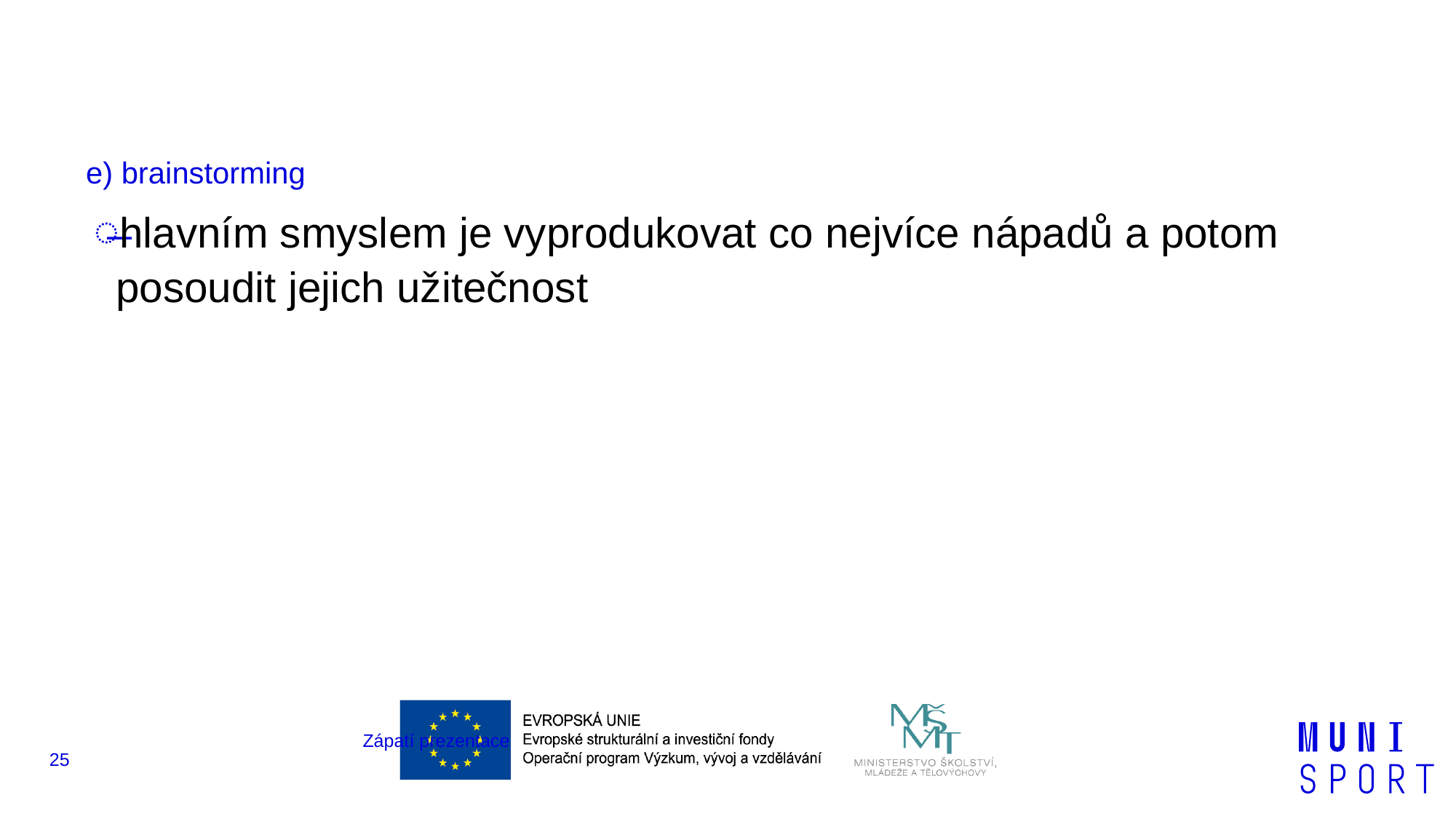

#
e) brainstorming
hlavním smyslem je vyprodukovat co nejvíce nápadů a potom posoudit jejich užitečnost

Zápatí prezentace
25